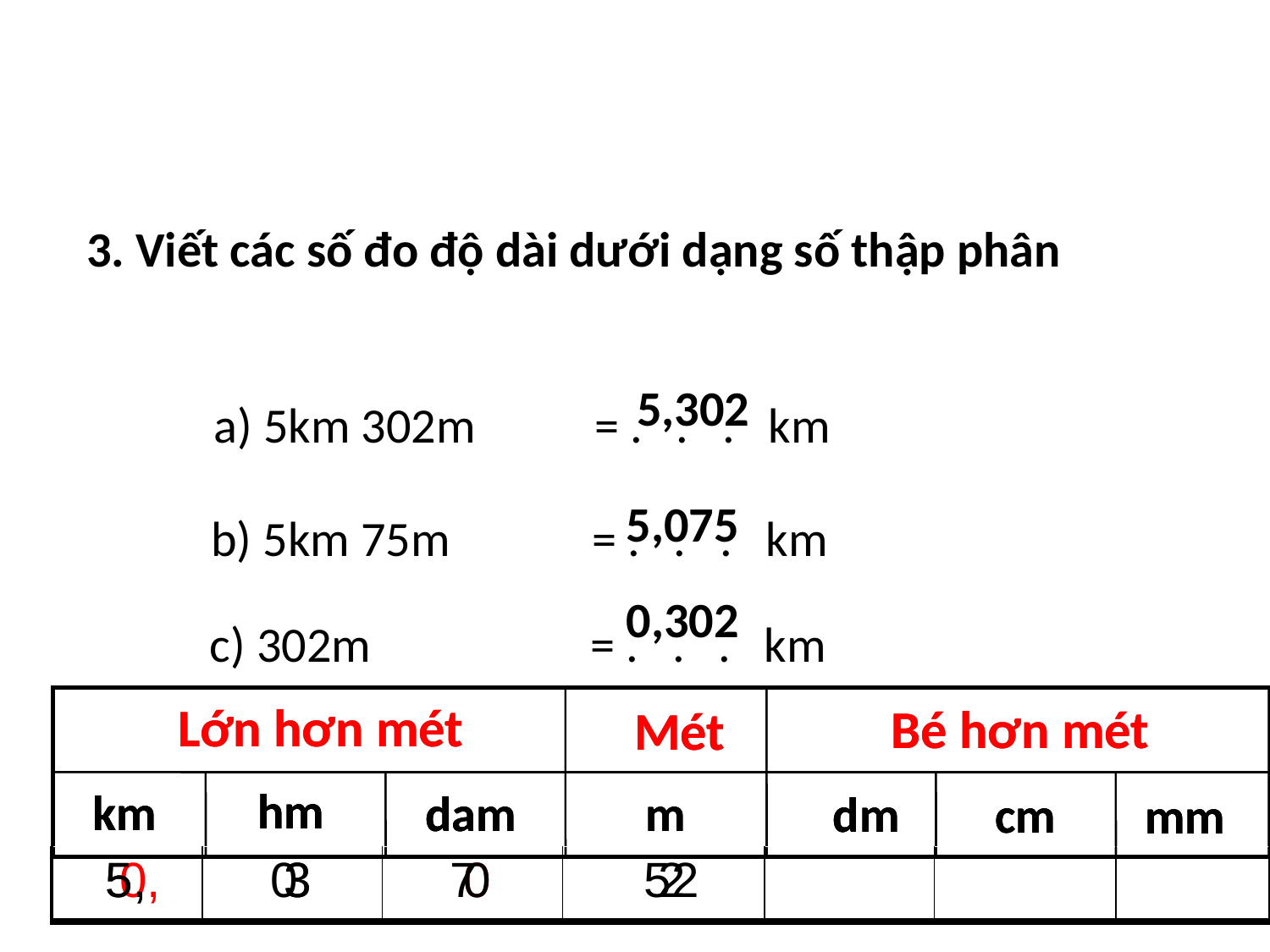

3. Viết các số đo độ dài dưới dạng số thập phân
5,302
a) 5km 302m	= .   .   .   km
5,075
b) 5km 75m  	= .   .   .   km
0,302
c) 302m		= .   .   .   km

Lớn hơn mét
Bé hơn mét
 Mét
hm
km
dam
m
dm
cm
mm

Lớn hơn mét
Bé hơn mét
 Mét
hm
km
dam
m
dm
cm
mm

Lớn hơn mét
Bé hơn mét
 Mét
hm
km
dam
m
dm
cm
mm
| 5, | 3 | 0 | 2 |  |  |  |
| --- | --- | --- | --- | --- | --- | --- |
| 0, | 3 | 0 | 2 |  |  |  |
| --- | --- | --- | --- | --- | --- | --- |
| 5, | 0 | 7 | 5 |  |  |  |
| --- | --- | --- | --- | --- | --- | --- |